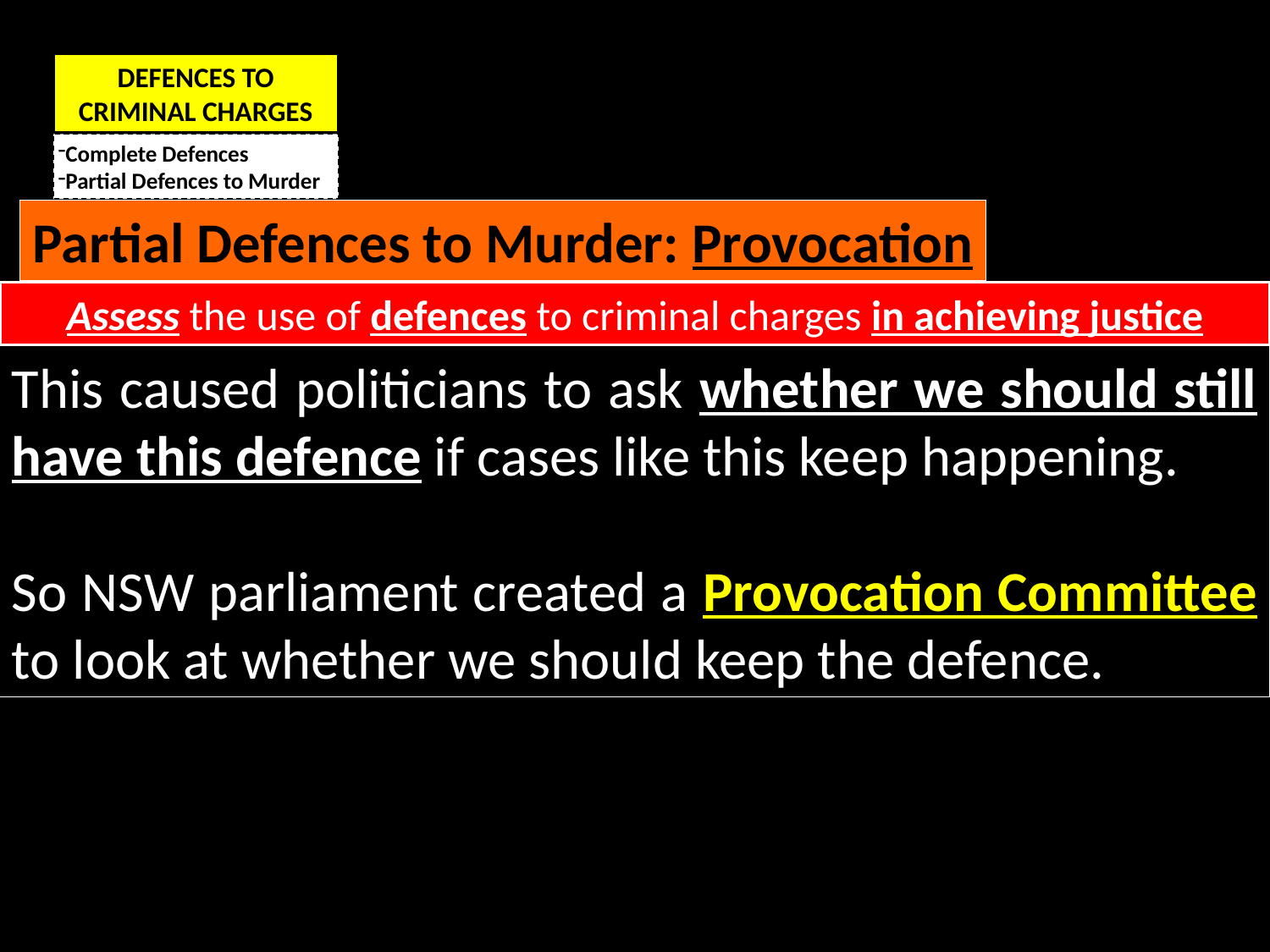

DEFENCES TO CRIMINAL CHARGES
Complete Defences
Partial Defences to Murder
Partial Defences to Murder: Provocation
Assess the use of defences to criminal charges in achieving justice
This caused politicians to ask whether we should still have this defence if cases like this keep happening.

So NSW parliament created a Provocation Committee to look at whether we should keep the defence.